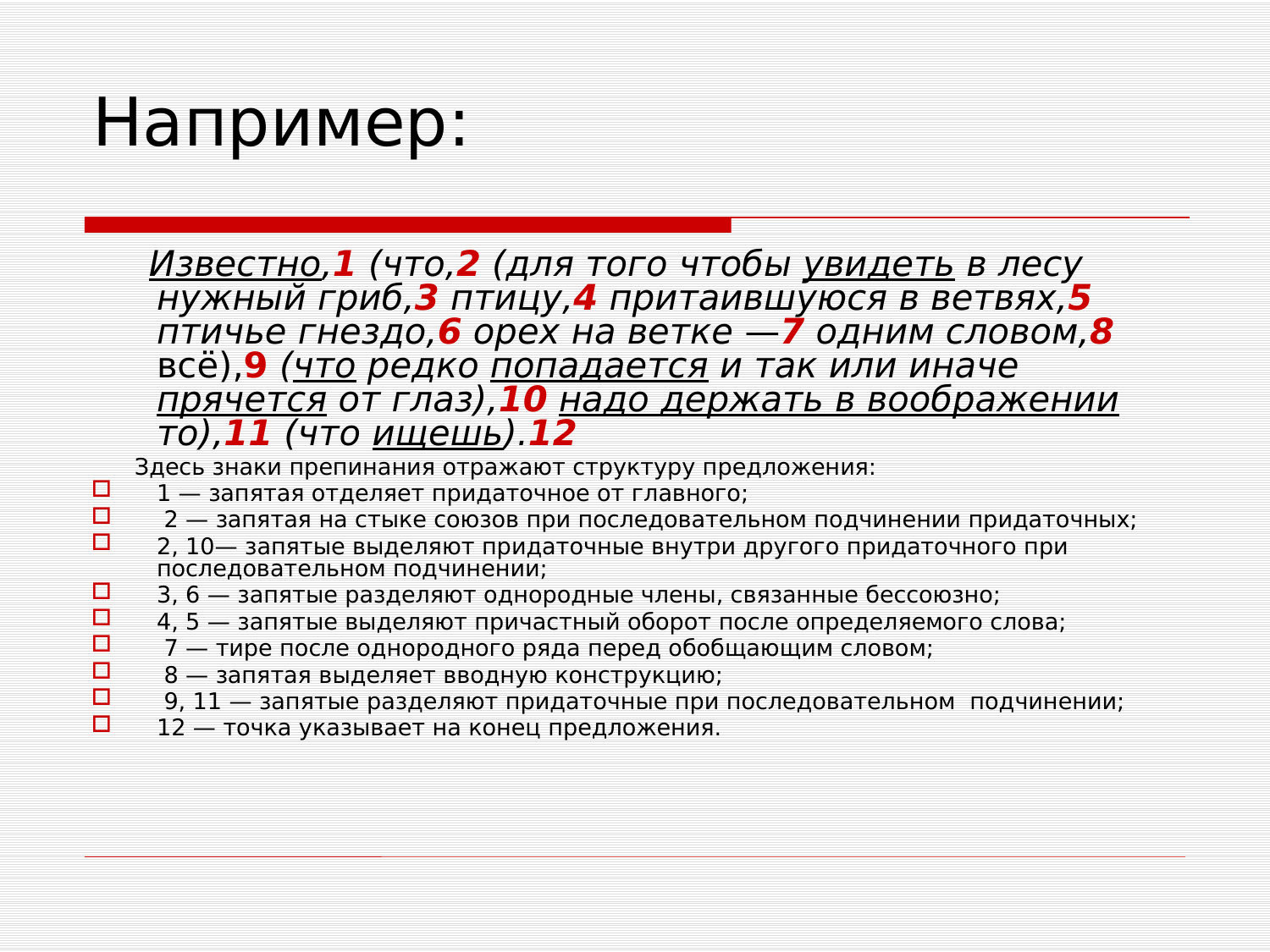

# Например:
        Известно,1 (что,2 (для того чтобы увидеть в лесу нужный гриб,3 птицу,4 притаив­шуюся в ветвях,5 птичье гнездо,6 орех на ветке —7 одним словом,8 всё),9 (что редко попадается и так или иначе прячется от глаз),10 надо держать в воображении то),11 (что ищешь).12
      Здесь знаки препинания отражают структуру предложения:
1 — запятая отделяет придаточное от главного;
 2 — запятая на стыке союзов при последователь­ном подчинении придаточных;
2, 10— запятые выделяют придаточные внутри другого придаточного при последовательном подчинении;
3, 6 — запятые разделяют однород­ные члены, связанные бессоюзно;
4, 5 — запятые выделяют причастный оборот после определяемого слова;
 7 — тире после однородного ряда перед обобщающим словом;
 8 — за­пятая выделяет вводную конструкцию;
 9, 11 — запятые разделяют придаточные при последовательном  подчинении;
12 — точка указывает на конец предложения.